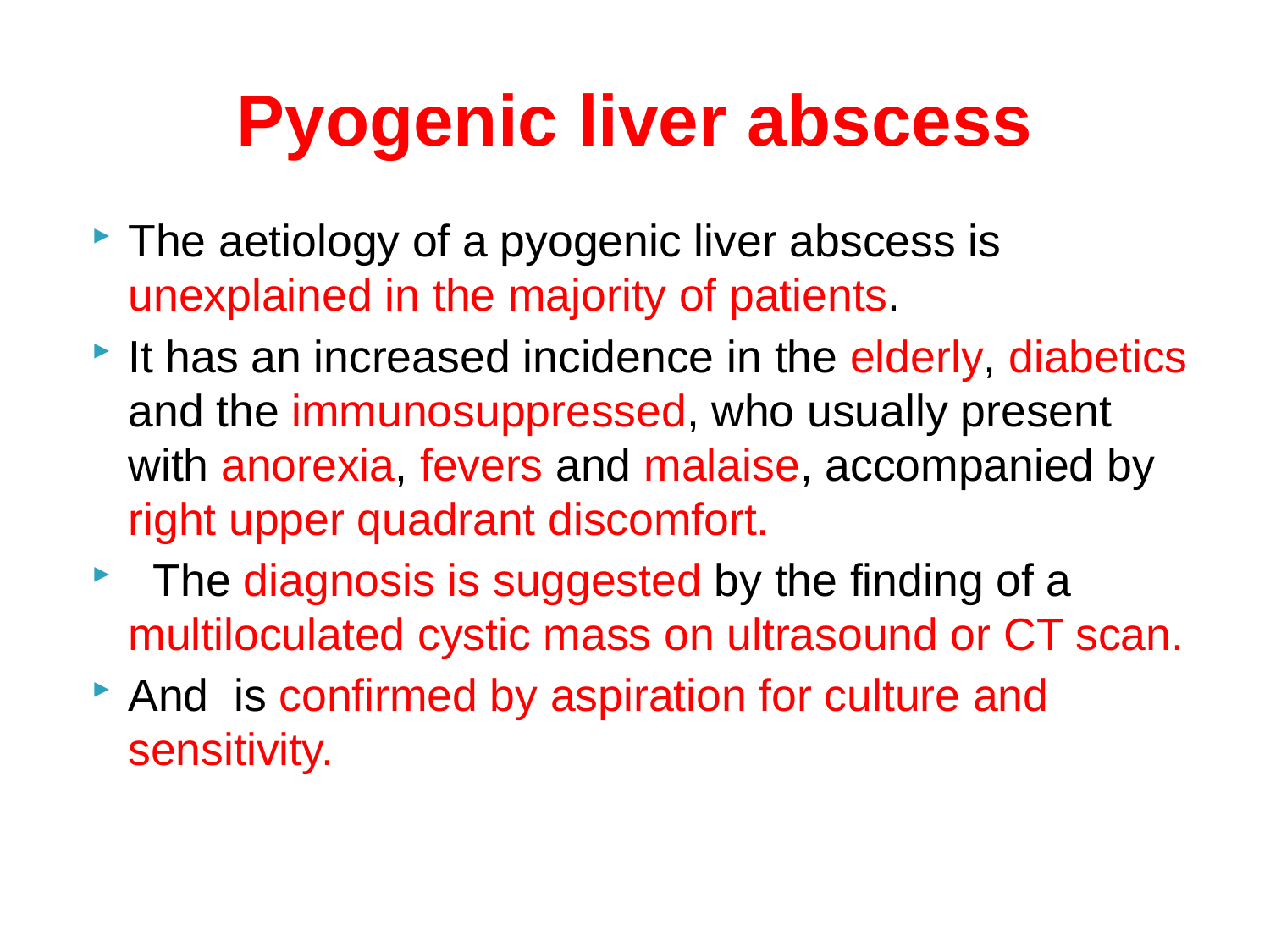

# Pyogenic liver abscess
The aetiology of a pyogenic liver abscess is unexplained in the majority of patients.
It has an increased incidence in the elderly, diabetics and the immunosuppressed, who usually present with anorexia, fevers and malaise, accompanied by right upper quadrant discomfort.
  The diagnosis is suggested by the finding of a multiloculated cystic mass on ultrasound or CT scan.
And  is confirmed by aspiration for culture and sensitivity.